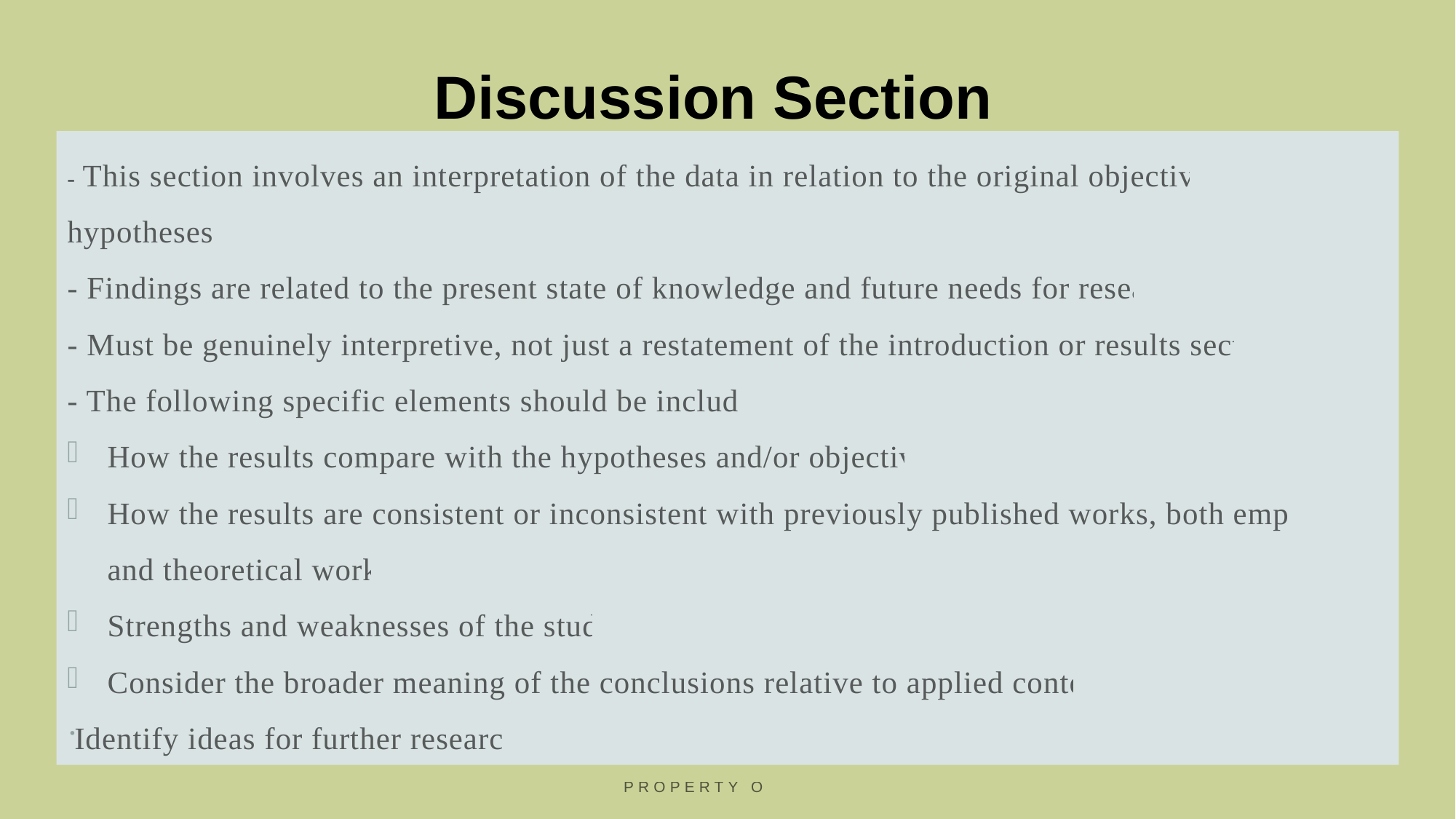

# Discussion Section
- This section involves an interpretation of the data in relation to the original objectives or hypotheses.
- Findings are related to the present state of knowledge and future needs for research.
- Must be genuinely interpretive, not just a restatement of the introduction or results sections.
- The following specific elements should be included:
How the results compare with the hypotheses and/or objectives.
How the results are consistent or inconsistent with previously published works, both empirical and theoretical work.
Strengths and weaknesses of the study.
Consider the broader meaning of the conclusions relative to applied contexts.
Identify ideas for further research.

Property of IIRL